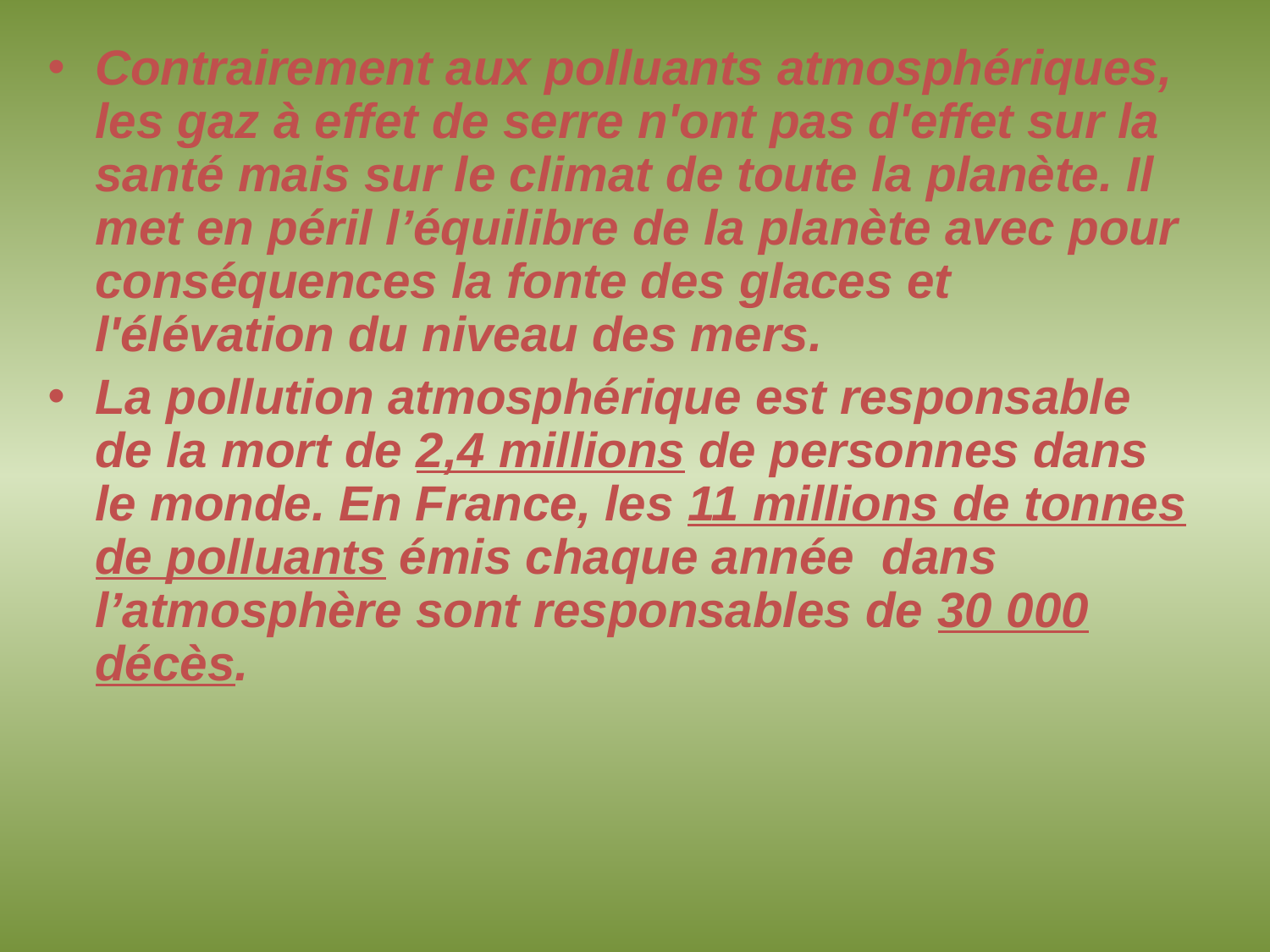

Contrairement aux polluants atmosphériques, les gaz à effet de serre n'ont pas d'effet sur la santé mais sur le climat de toute la planète. Il met en péril l’équilibre de la planète avec pour conséquences la fonte des glaces et l'élévation du niveau des mers.
La pollution atmosphérique est responsable de la mort de 2,4 millions de personnes dans le monde. En France, les 11 millions de tonnes de polluants émis chaque année  dans l’atmosphère sont responsables de 30 000 décès.